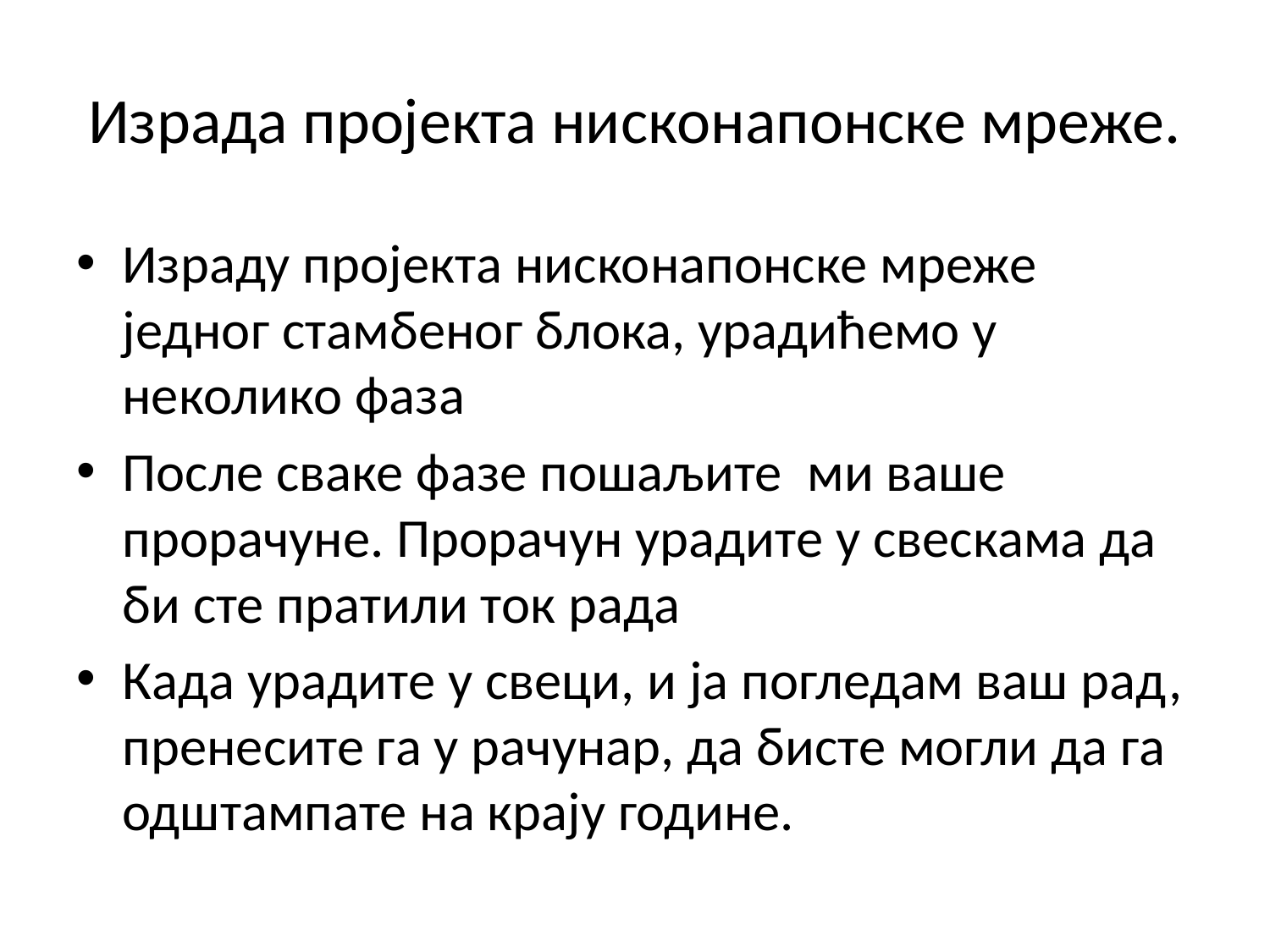

# Израда пројекта нисконапонске мреже.
Израду пројекта нисконапонске мреже једног стамбеног блока, урадићемо у неколико фаза
После сваке фазе пошаљите  ми ваше прорачуне. Прорачун урадите у свескама да би сте пратили ток рада
Када урадите у свеци, и ја погледам ваш рад, пренесите га у рачунар, да бисте могли да га одштампате на крају године.